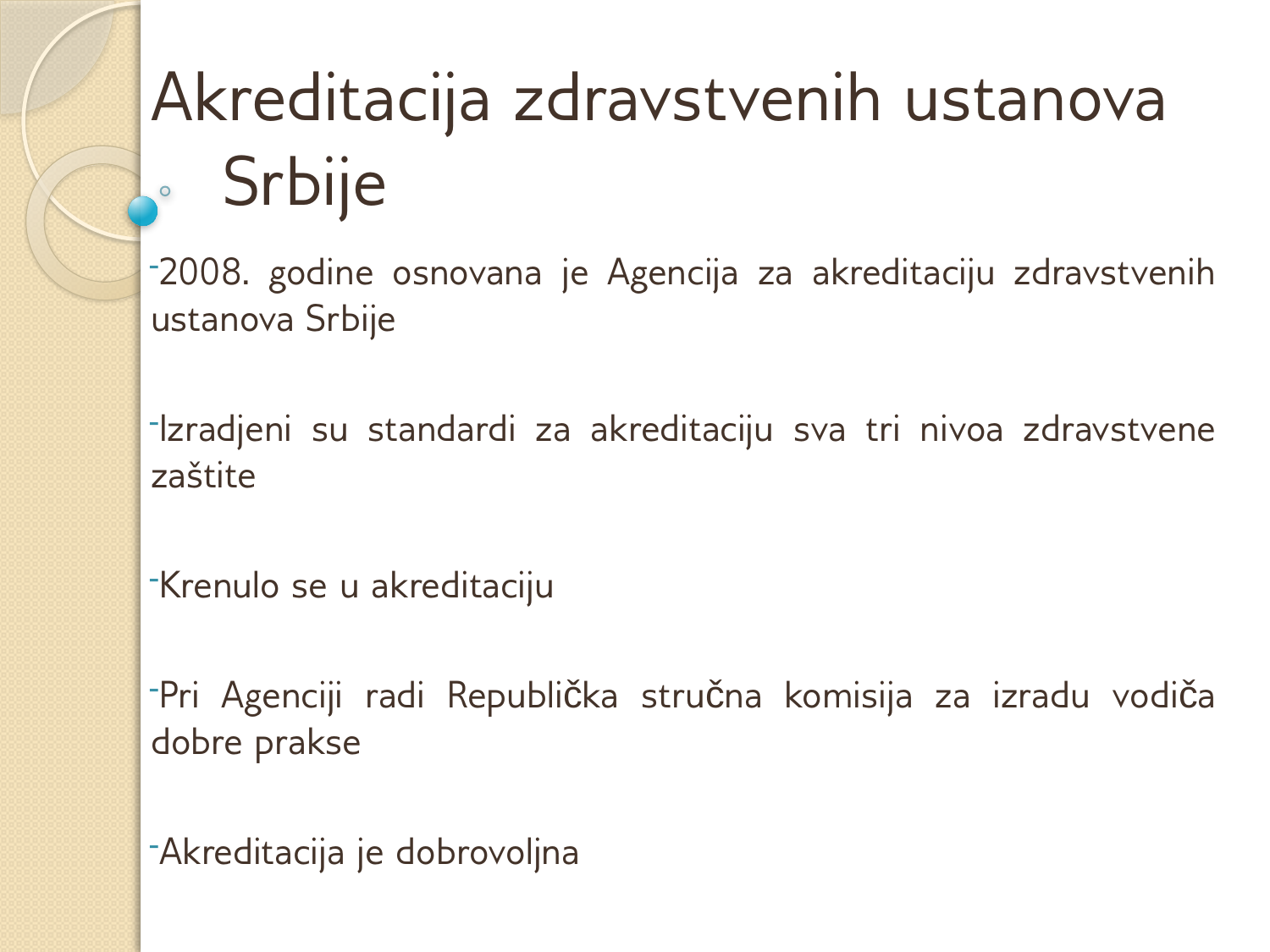

# Akreditacija zdravstvenih ustanova Srbije
2008. godine osnovana je Agencija za akreditaciju zdravstvenih ustanova Srbije

Izradjeni su standardi za akreditaciju sva tri nivoa zdravstvene zaštite

Krenulo se u akreditaciju

Pri Agenciji radi Republička stručna komisija za izradu vodiča dobre prakse

Akreditacija je dobrovoljna